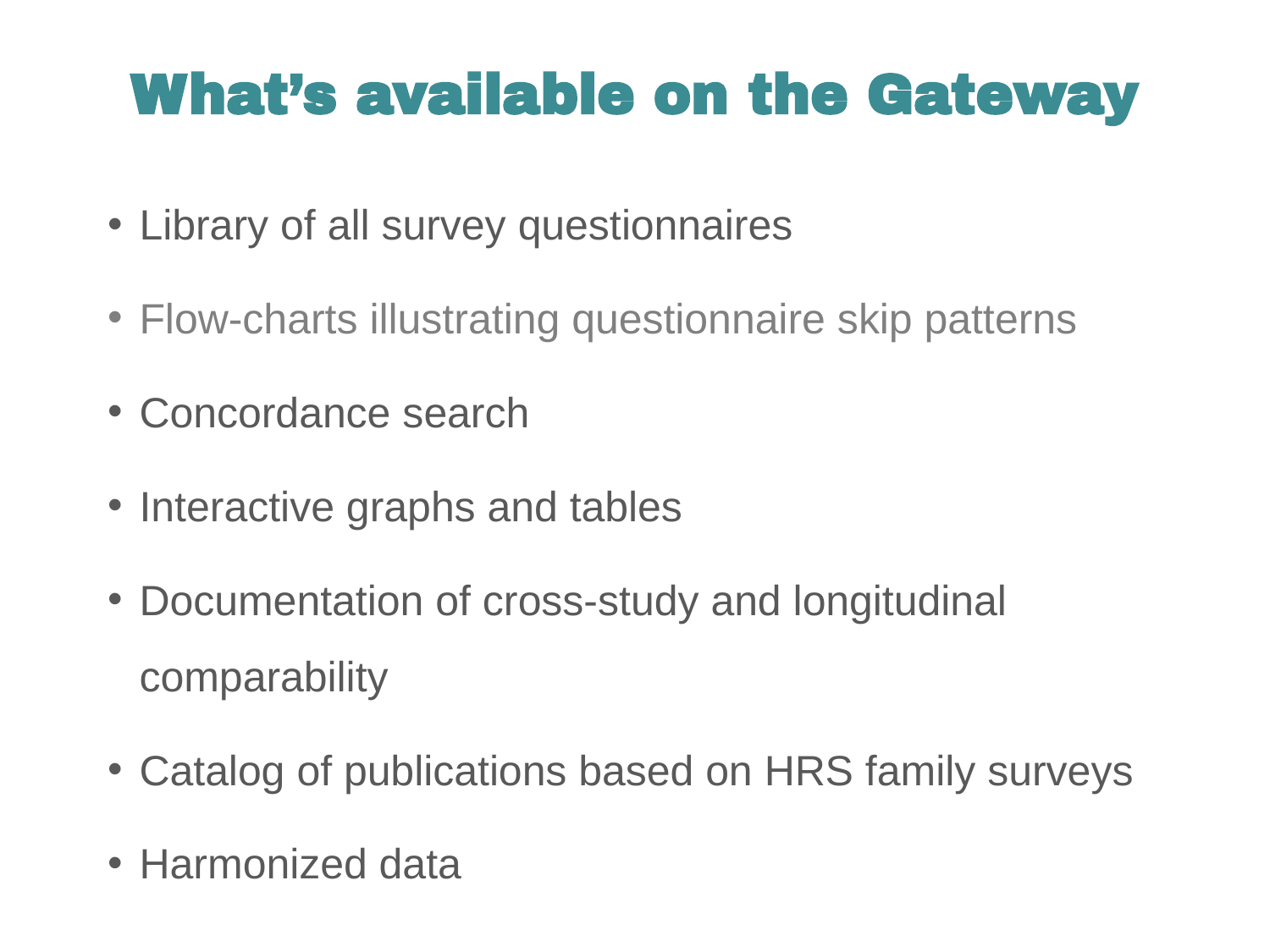

# What’s available on the Gateway
Library of all survey questionnaires
Flow-charts illustrating questionnaire skip patterns
Concordance search
Interactive graphs and tables
Documentation of cross-study and longitudinal comparability
Catalog of publications based on HRS family surveys
Harmonized data